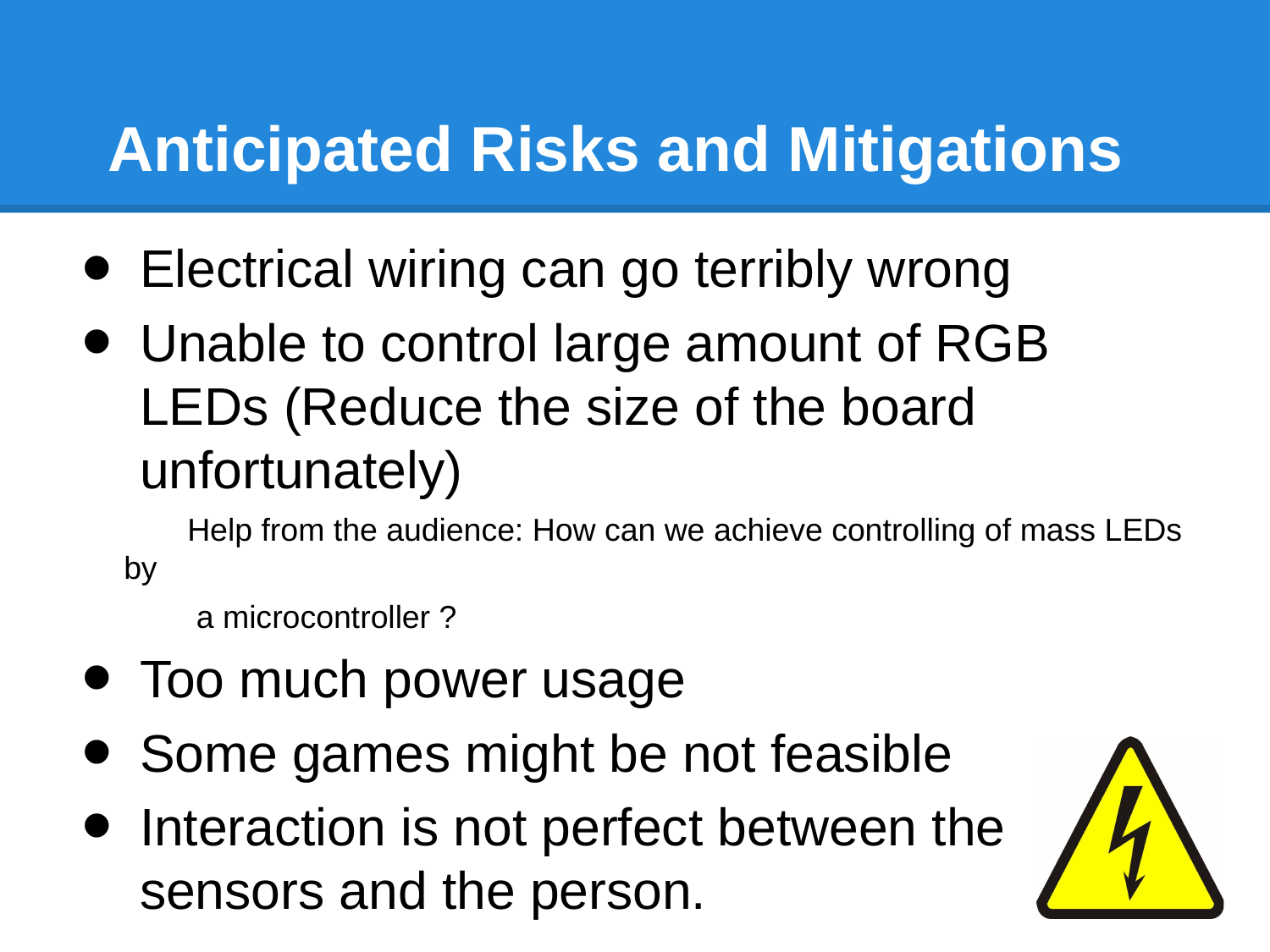

# Anticipated Risks and Mitigations
Electrical wiring can go terribly wrong
Unable to control large amount of RGB LEDs (Reduce the size of the board unfortunately)
Help from the audience: How can we achieve controlling of mass LEDs by
 a microcontroller ?
Too much power usage
Some games might be not feasible
Interaction is not perfect between the sensors and the person.